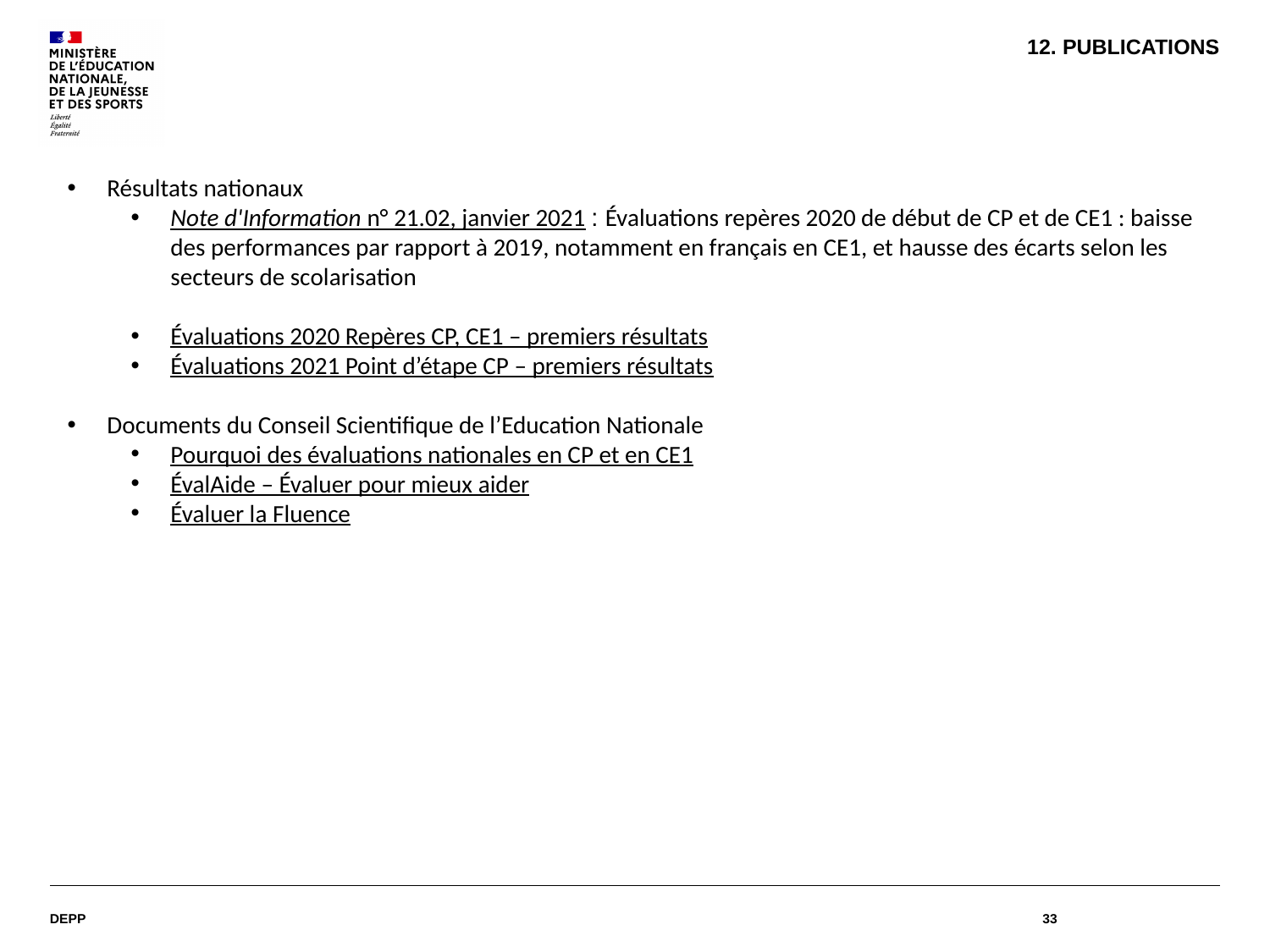

.

12. PUBLICATIONS
Résultats nationaux
Note d'Information n° 21.02, janvier 2021 : Évaluations repères 2020 de début de CP et de CE1 : baisse des performances par rapport à 2019, notamment en français en CE1, et hausse des écarts selon les secteurs de scolarisation

Évaluations 2020 Repères CP, CE1 – premiers résultats
Évaluations 2021 Point d’étape CP – premiers résultats

Documents du Conseil Scientifique de l’Education Nationale
Pourquoi des évaluations nationales en CP et en CE1
ÉvalAide – Évaluer pour mieux aider
Évaluer la Fluence

DEPP
33